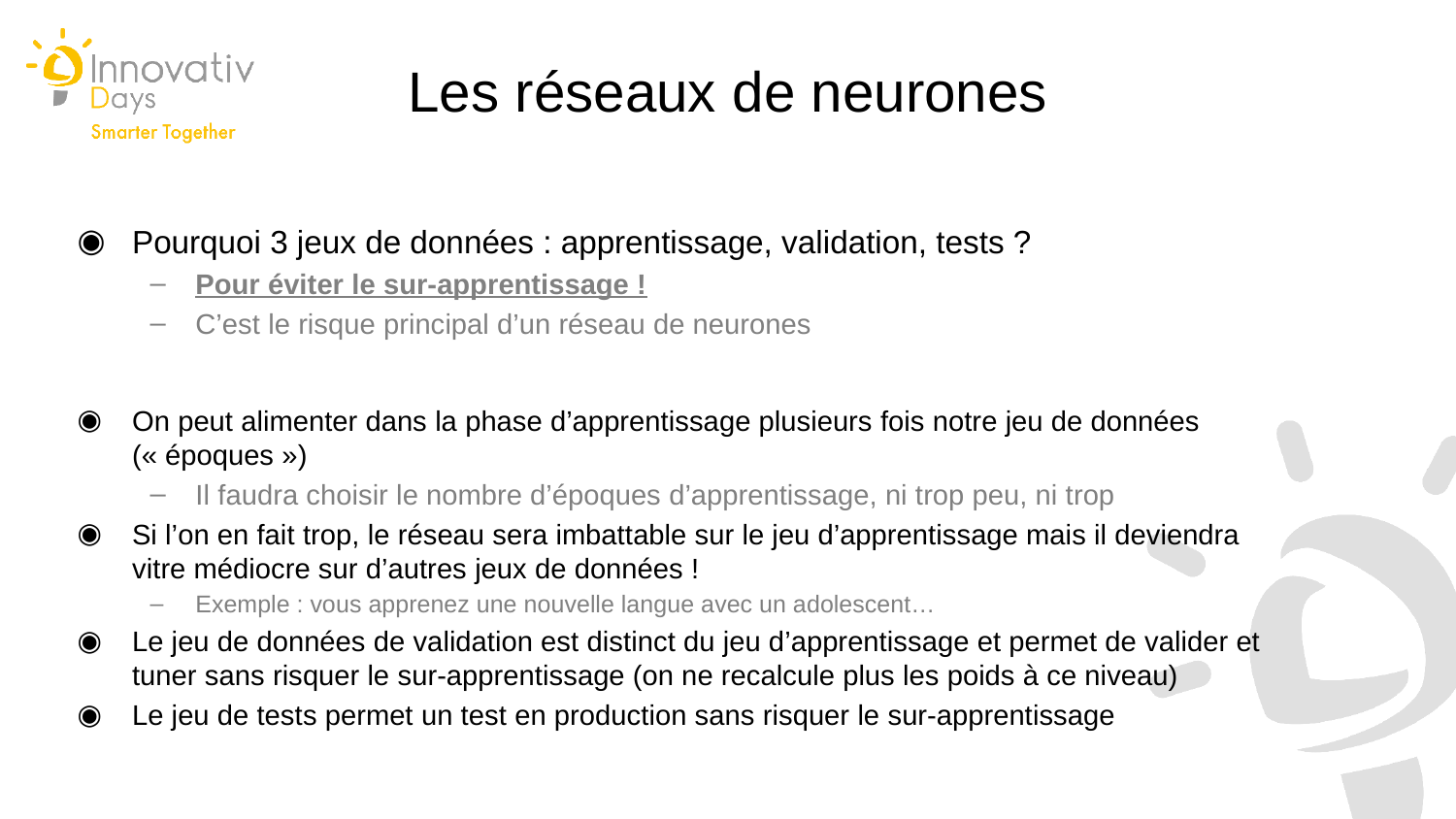

Les réseaux de neurones
Pourquoi 3 jeux de données : apprentissage, validation, tests ?
Pour éviter le sur-apprentissage !
C’est le risque principal d’un réseau de neurones

On peut alimenter dans la phase d’apprentissage plusieurs fois notre jeu de données (« époques »)
Il faudra choisir le nombre d’époques d’apprentissage, ni trop peu, ni trop
Si l’on en fait trop, le réseau sera imbattable sur le jeu d’apprentissage mais il deviendra vitre médiocre sur d’autres jeux de données !
Exemple : vous apprenez une nouvelle langue avec un adolescent…
Le jeu de données de validation est distinct du jeu d’apprentissage et permet de valider et tuner sans risquer le sur-apprentissage (on ne recalcule plus les poids à ce niveau)
Le jeu de tests permet un test en production sans risquer le sur-apprentissage